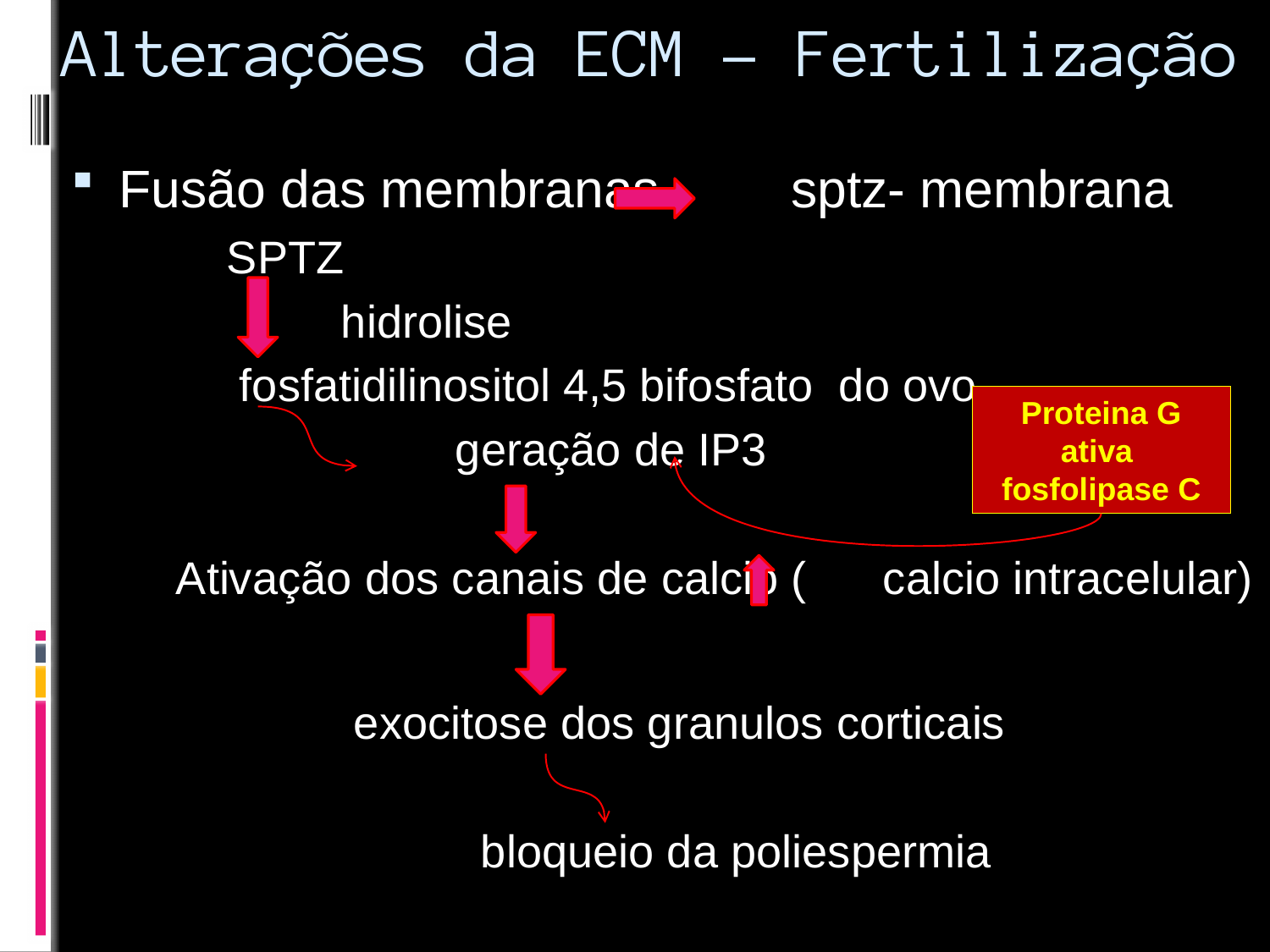

# Alterações da ECM - Fertilização
Fusão das membranas         sptz- membrana
        SPTZ
                 hidrolise
         fosfatidilinositol 4,5 bifosfato  do ovo
                          geração de IP3

    Ativação dos canais de calcio (      calcio intracelular)

                  exocitose dos granulos corticais

                            bloqueio da poliespermia

Proteina G ativa  fosfolipase C